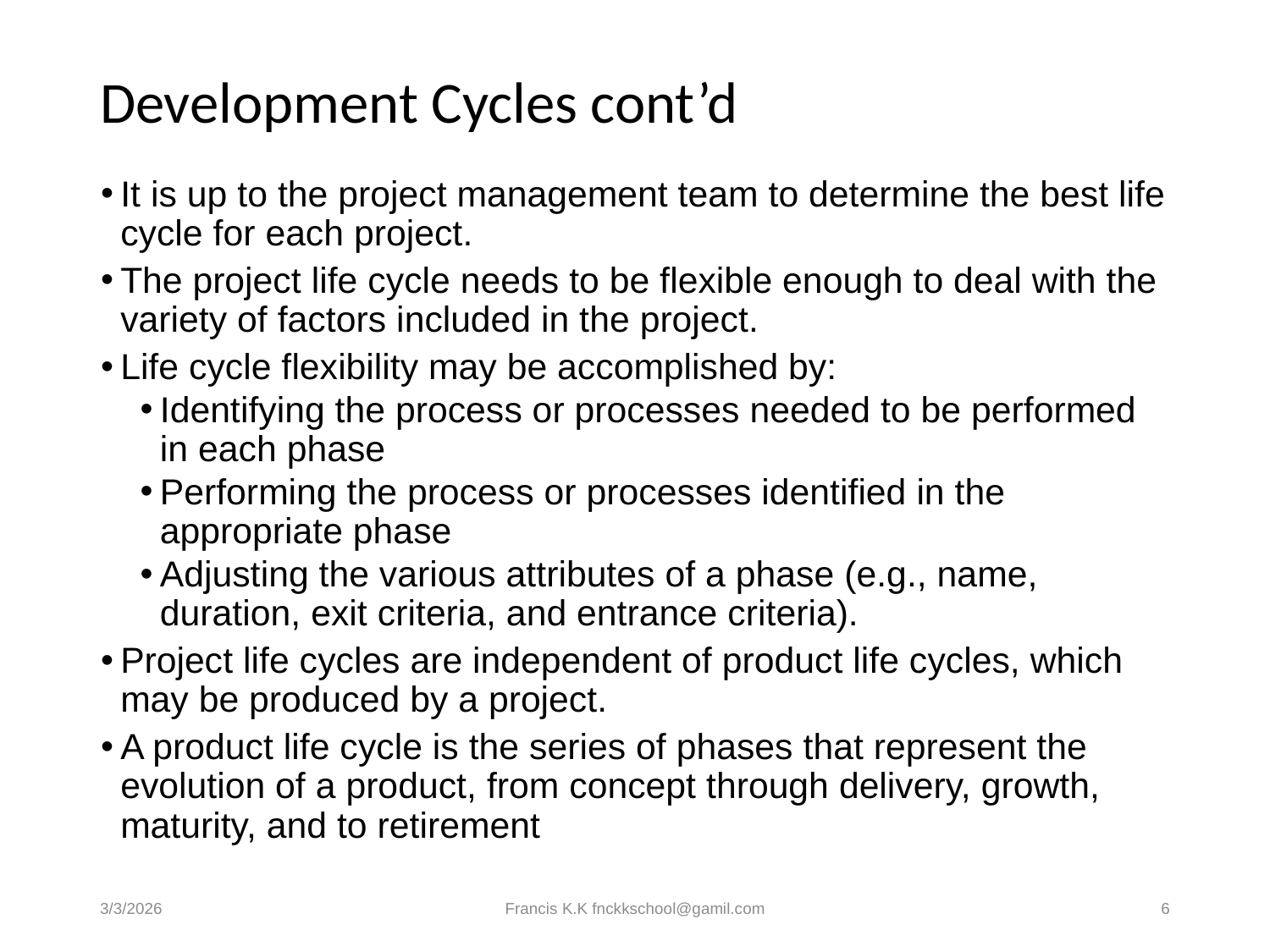

# Development Cycles cont’d
It is up to the project management team to determine the best life cycle for each project.
The project life cycle needs to be flexible enough to deal with the variety of factors included in the project.
Life cycle flexibility may be accomplished by:
Identifying the process or processes needed to be performed in each phase
Performing the process or processes identified in the appropriate phase
Adjusting the various attributes of a phase (e.g., name, duration, exit criteria, and entrance criteria).
Project life cycles are independent of product life cycles, which may be produced by a project.
A product life cycle is the series of phases that represent the evolution of a product, from concept through delivery, growth, maturity, and to retirement

3/3/2026
Francis K.K fnckkschool@gamil.com
6